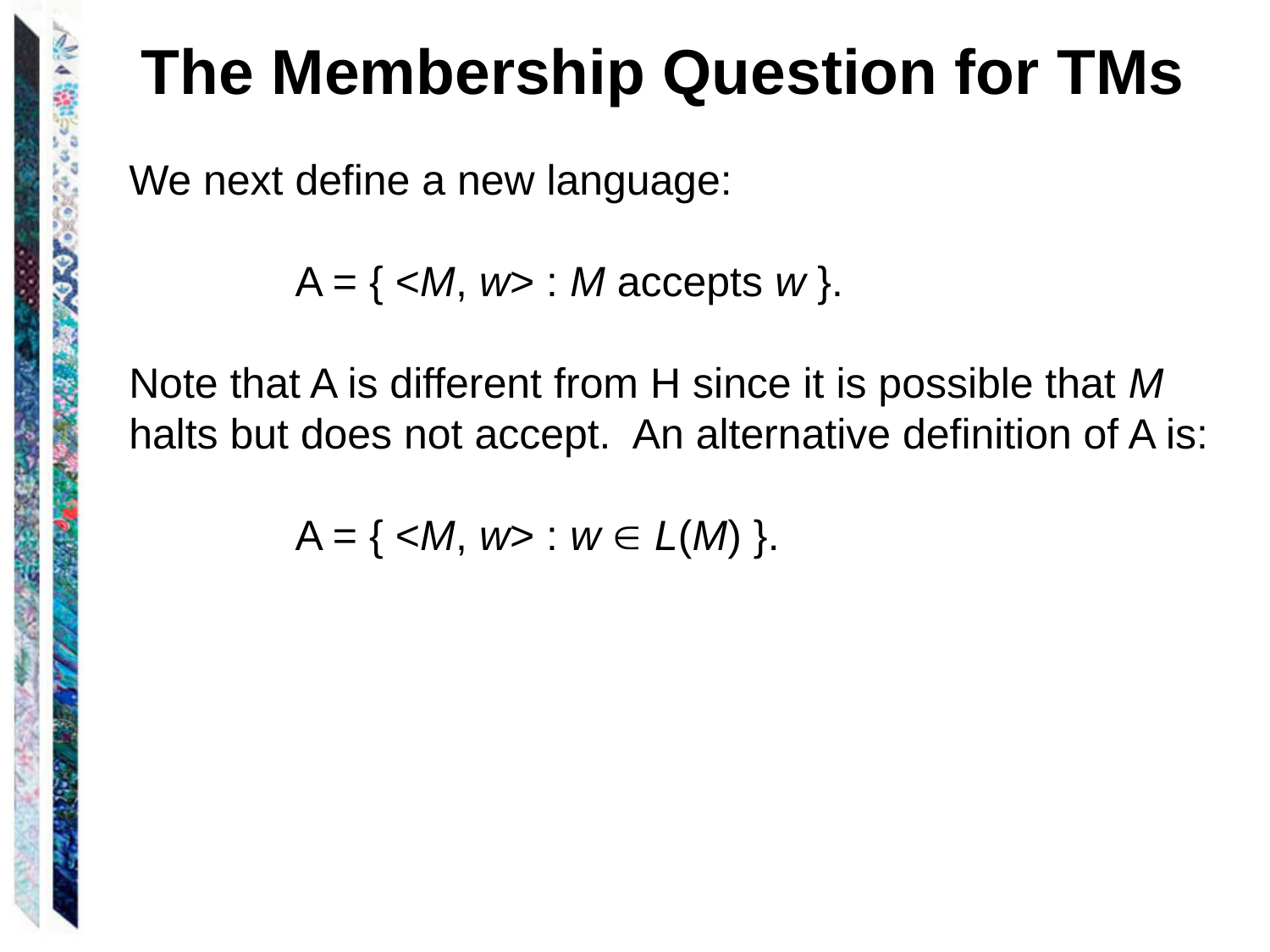

The Membership Question for TMs
We next define a new language:

	          A = { <M, w> : M accepts w }.

Note that A is different from H since it is possible that M
halts but does not accept.  An alternative definition of A is:

	          A = { <M, w> : w ∈ L(M) }.